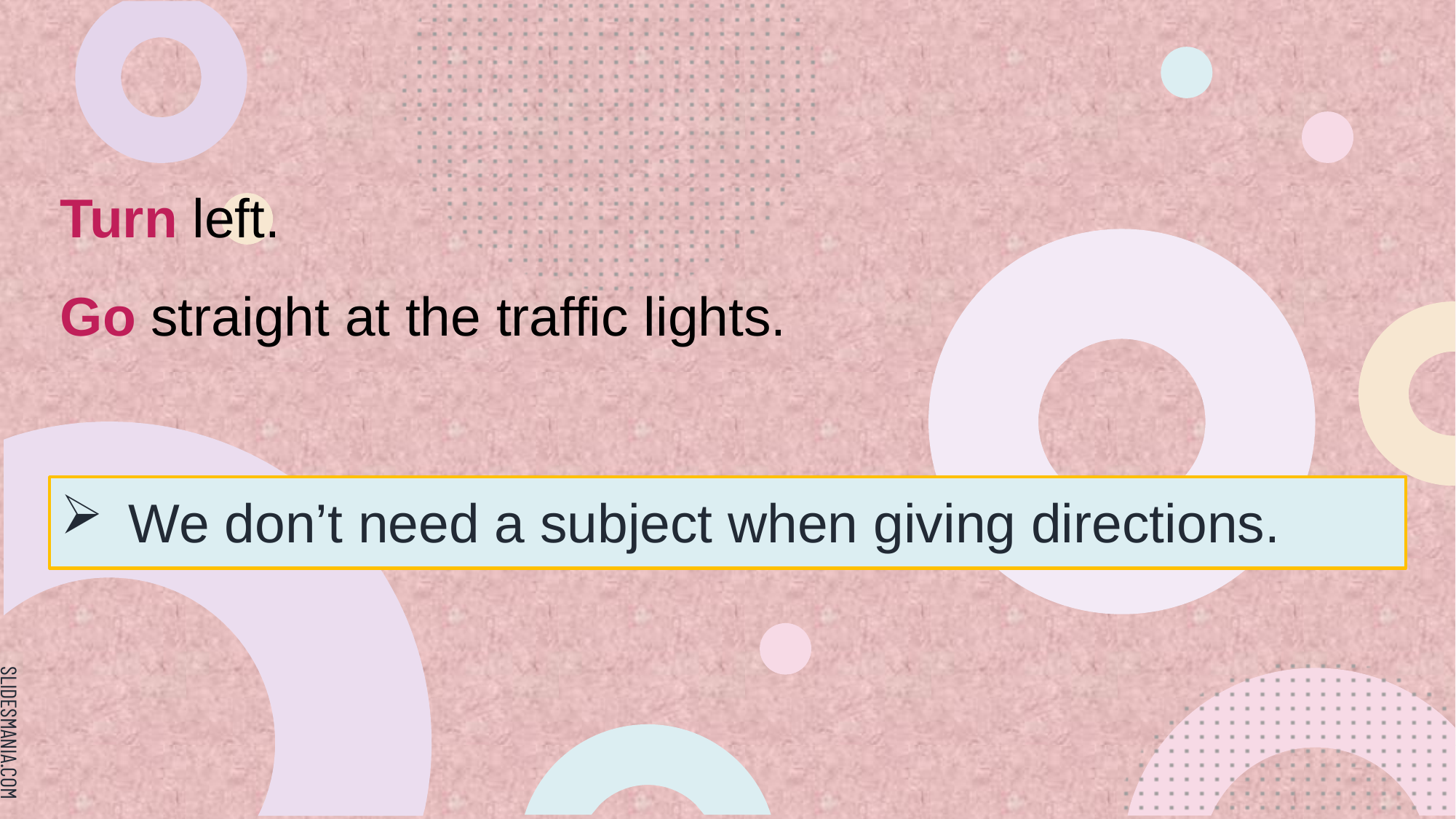

Turn left.
Go straight at the traffic lights.
# We don’t need a subject when giving directions.